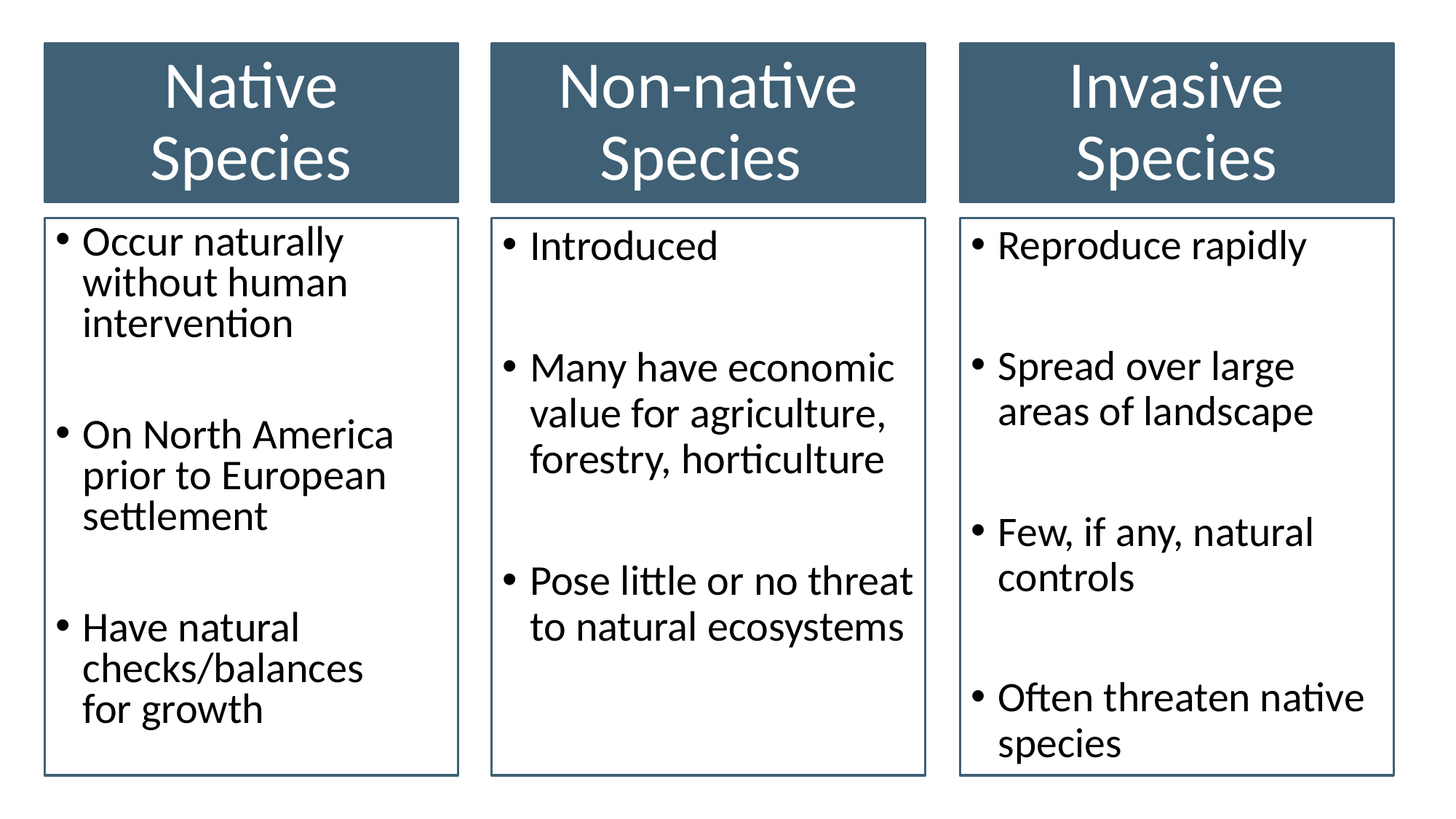

# Native Species
Non-native
Species
Invasive Species
Occur naturally without human intervention

On North America prior to European settlement

Have natural checks/balances for growth
Introduced

Many have economic value for agriculture, forestry, horticulture

Pose little or no threat to natural ecosystems
Reproduce rapidly

Spread over large areas of landscape

Few, if any, natural controls

Often threaten native species